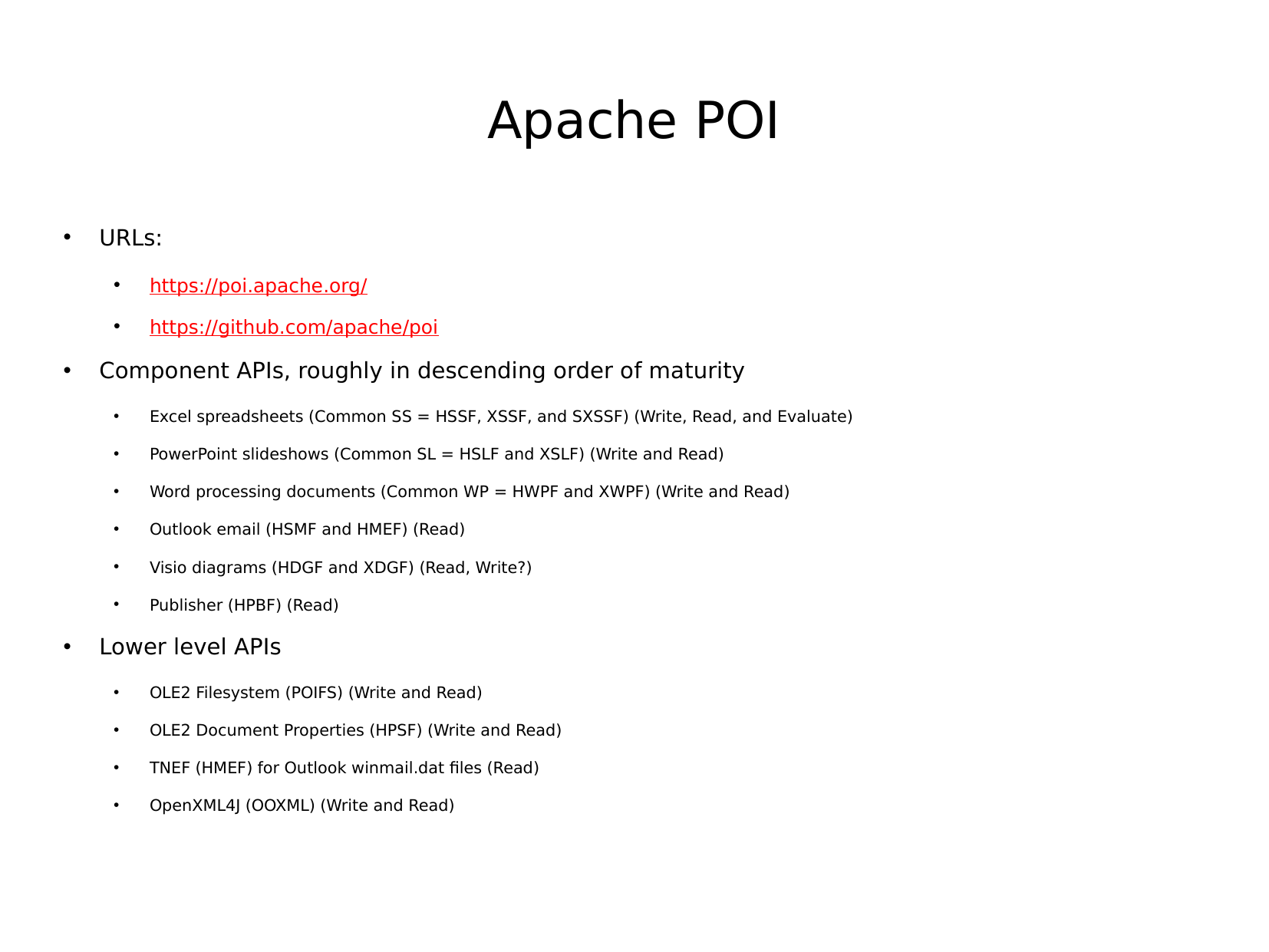

# Apache POI
URLs:
https://poi.apache.org/
https://github.com/apache/poi
Component APIs, roughly in descending order of maturity
Excel spreadsheets (Common SS = HSSF, XSSF, and SXSSF) (Write, Read, and Evaluate)
PowerPoint slideshows (Common SL = HSLF and XSLF) (Write and Read)
Word processing documents (Common WP = HWPF and XWPF) (Write and Read)
Outlook email (HSMF and HMEF) (Read)
Visio diagrams (HDGF and XDGF) (Read, Write?)
Publisher (HPBF) (Read)
Lower level APIs
OLE2 Filesystem (POIFS) (Write and Read)
OLE2 Document Properties (HPSF) (Write and Read)
TNEF (HMEF) for Outlook winmail.dat files (Read)
OpenXML4J (OOXML) (Write and Read)